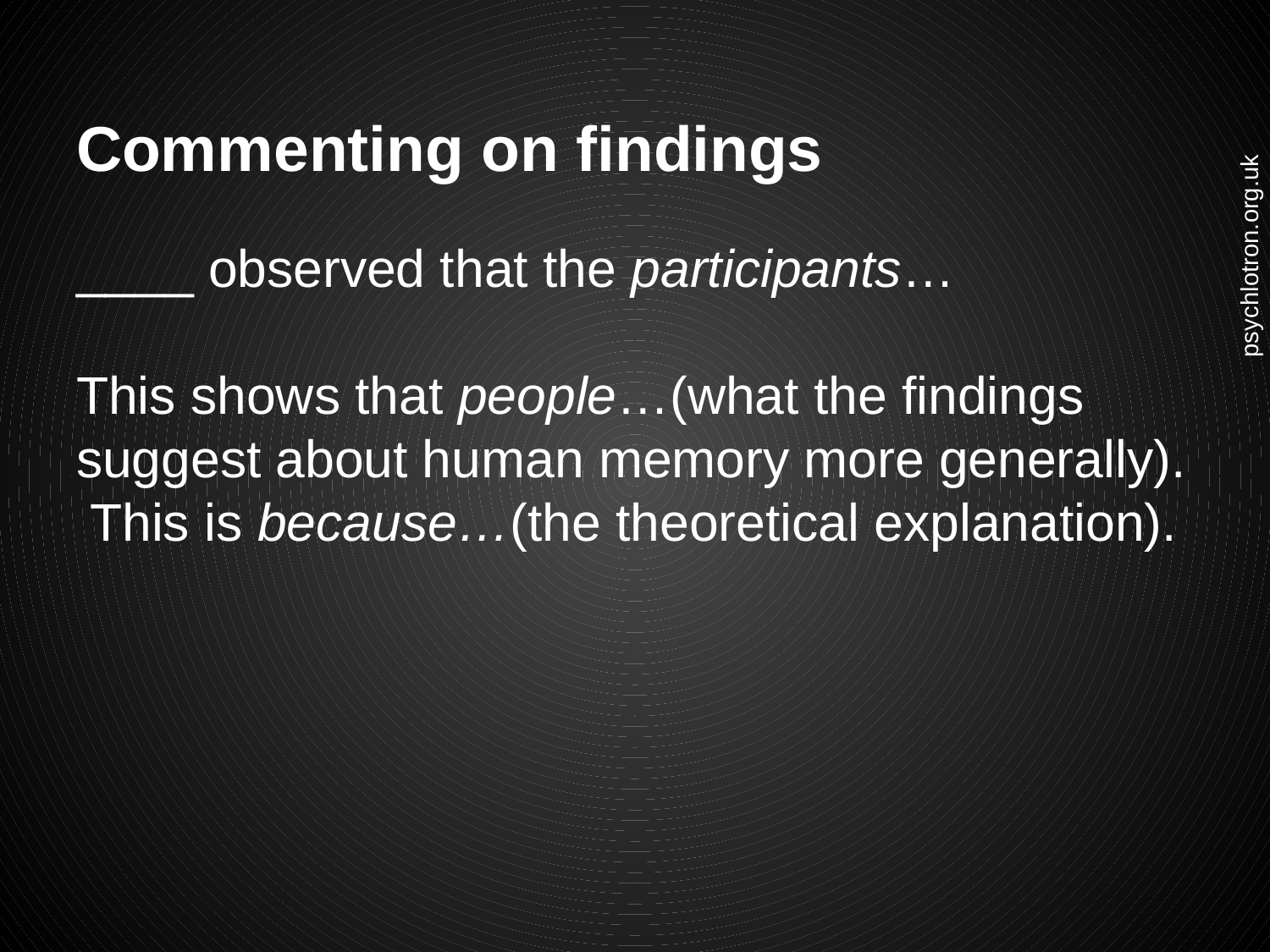

# Commenting on findings
____ observed that the participants…

This shows that people…(what the findings suggest about human memory more generally).  This is because…(the theoretical explanation).